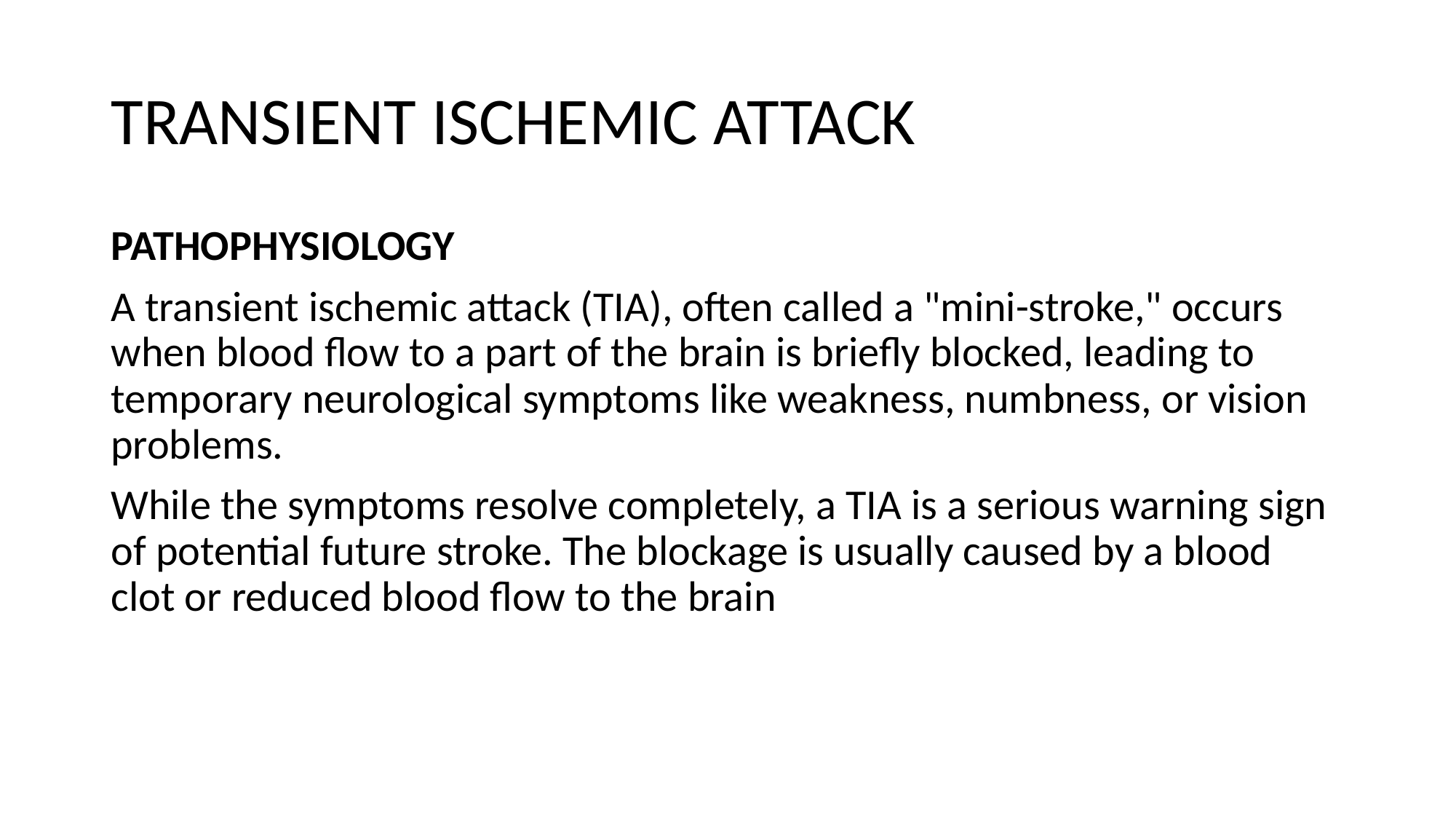

# TRANSIENT ISCHEMIC ATTACK
PATHOPHYSIOLOGY
A transient ischemic attack (TIA), often called a "mini-stroke," occurs when blood flow to a part of the brain is briefly blocked, leading to temporary neurological symptoms like weakness, numbness, or vision problems.
While the symptoms resolve completely, a TIA is a serious warning sign of potential future stroke. The blockage is usually caused by a blood clot or reduced blood flow to the brain